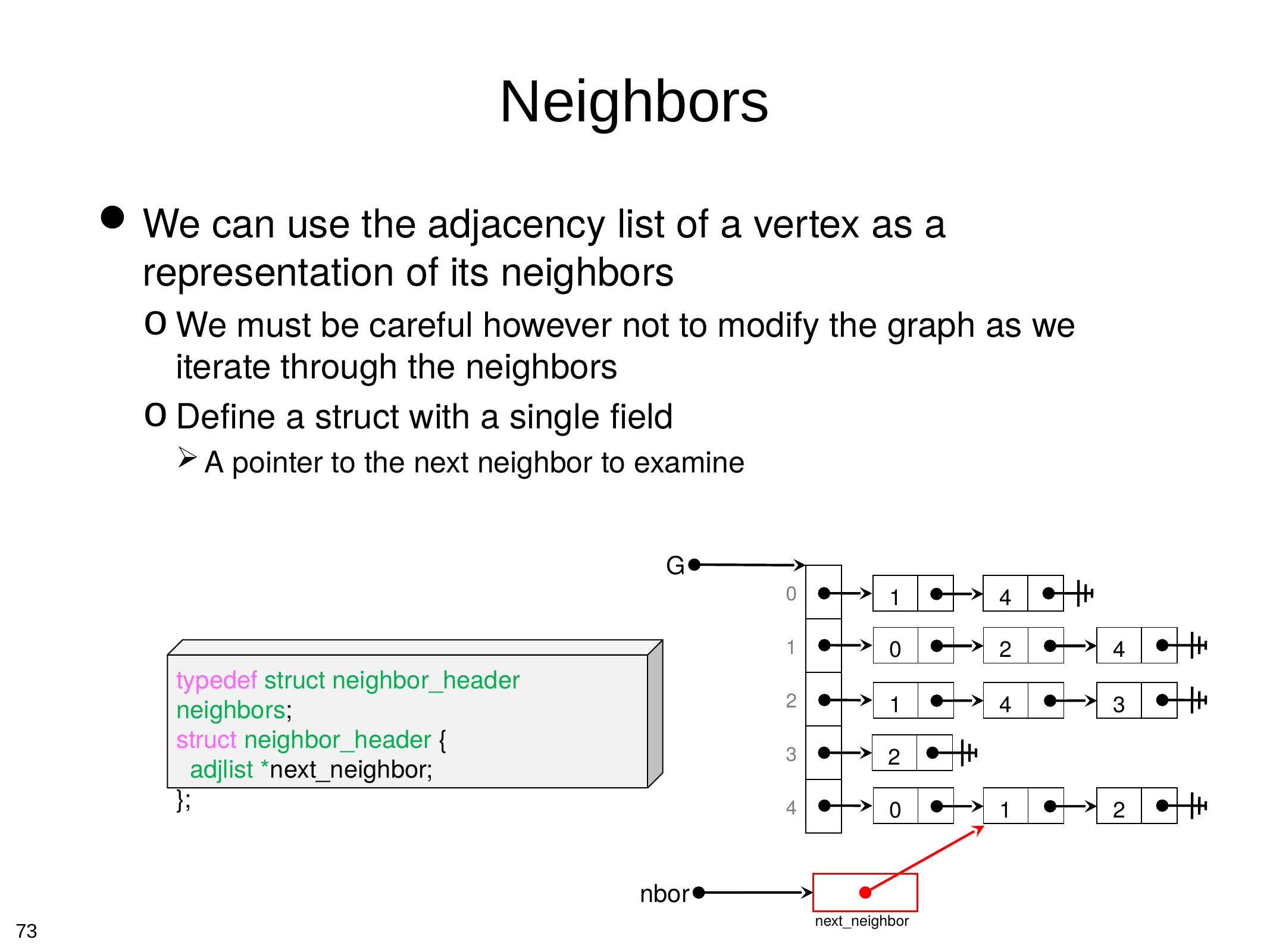

# Neighbors
We can use the adjacency list of a vertex as a representation of its neighbors
We must be careful however not to modify the graph as we iterate through the neighbors
Define a struct with a single field
A pointer to the next neighbor to examine
G
| 0 |  |
| --- | --- |
| 1 |  |
| 2 |  |
| 3 |  |
| 4 |  |
| 1 |  |
| --- | --- |
| 4 |  |
| --- | --- |

| 0 |  |
| --- | --- |
| 2 |  |
| --- | --- |
| 4 |  |
| --- | --- |

typedef struct neighbor_header neighbors;
struct neighbor_header {
  adjlist *next_neighbor;
};
| 1 |  |
| --- | --- |
| 4 |  |
| --- | --- |
| 3 |  |
| --- | --- |

| 2 |  |
| --- | --- |

| 0 |  |
| --- | --- |
| 1 |  |
| --- | --- |
| 2 |  |
| --- | --- |

nbor

next_neighbor
73